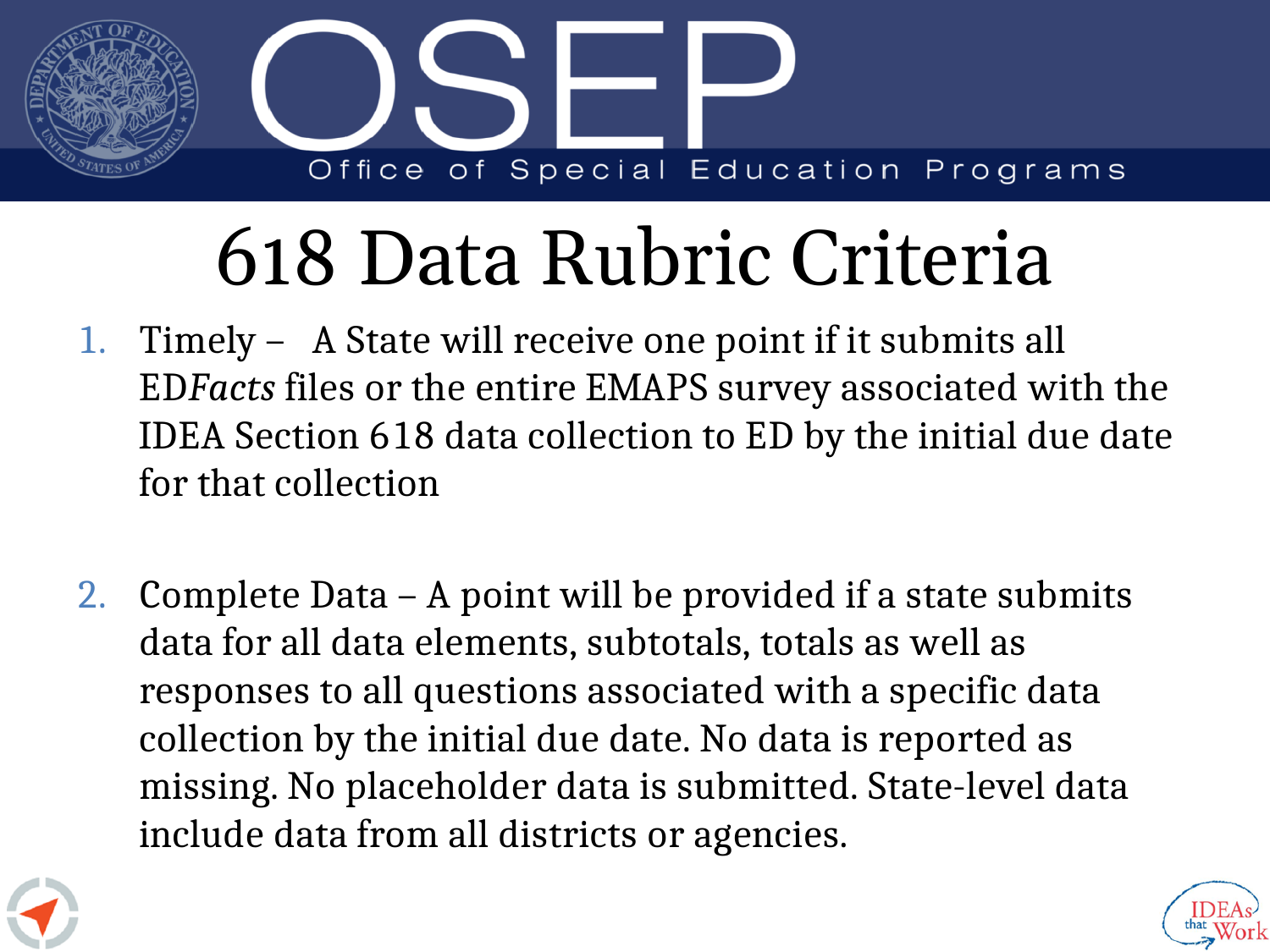

# 618 Data Rubric Criteria
Timely –   A State will receive one point if it submits all EDFacts files or the entire EMAPS survey associated with the IDEA Section 618 data collection to ED by the initial due date for that collection

Complete Data – A point will be provided if a state submits data for all data elements, subtotals, totals as well as responses to all questions associated with a specific data collection by the initial due date. No data is reported as missing. No placeholder data is submitted. State-level data include data from all districts or agencies.